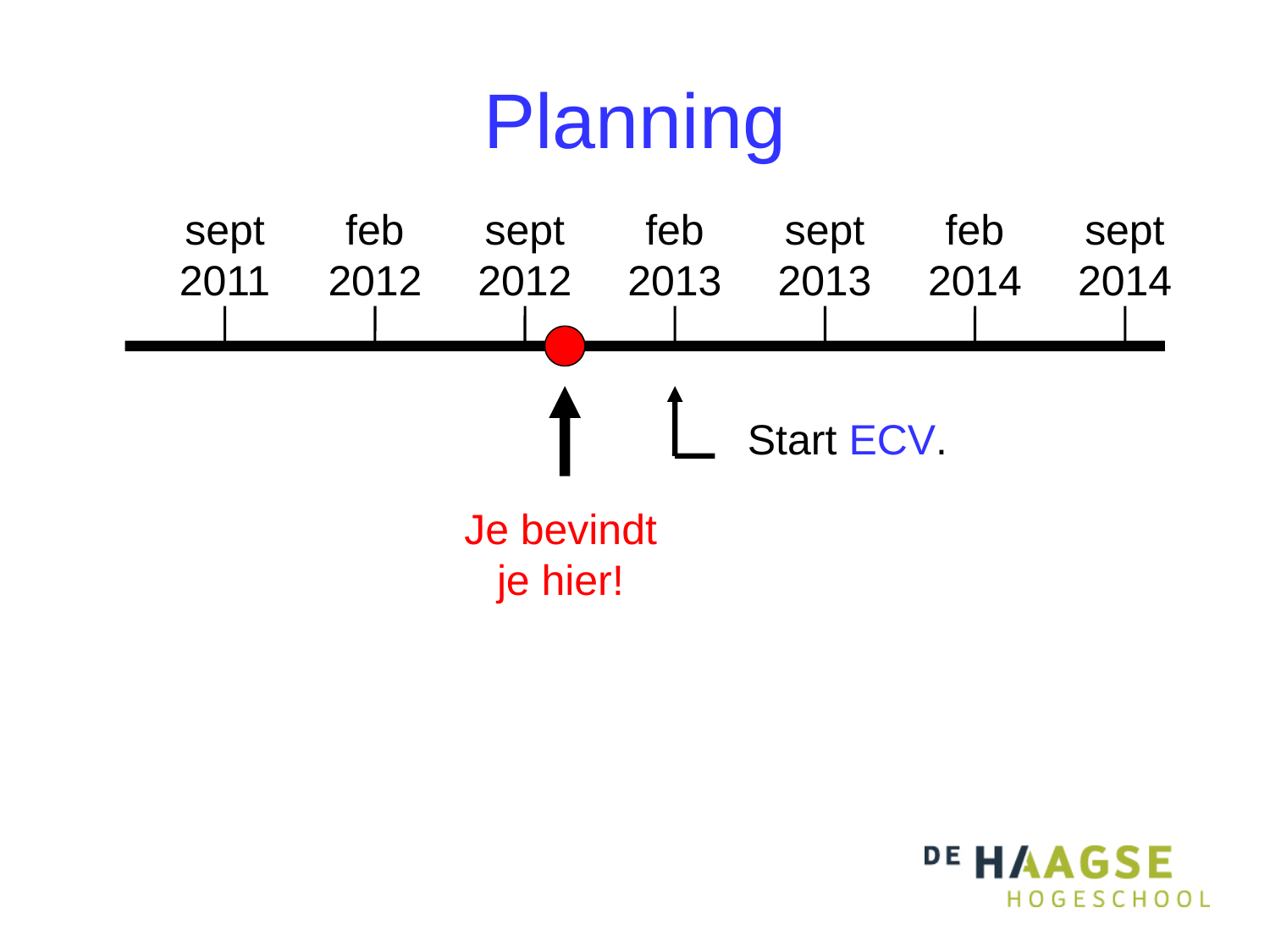

# Planning
sept
2011
feb
2012
sept
2012
feb
2013
sept
2013
feb
2014
sept
2014

Je bevindt je hier!

Start ECV.